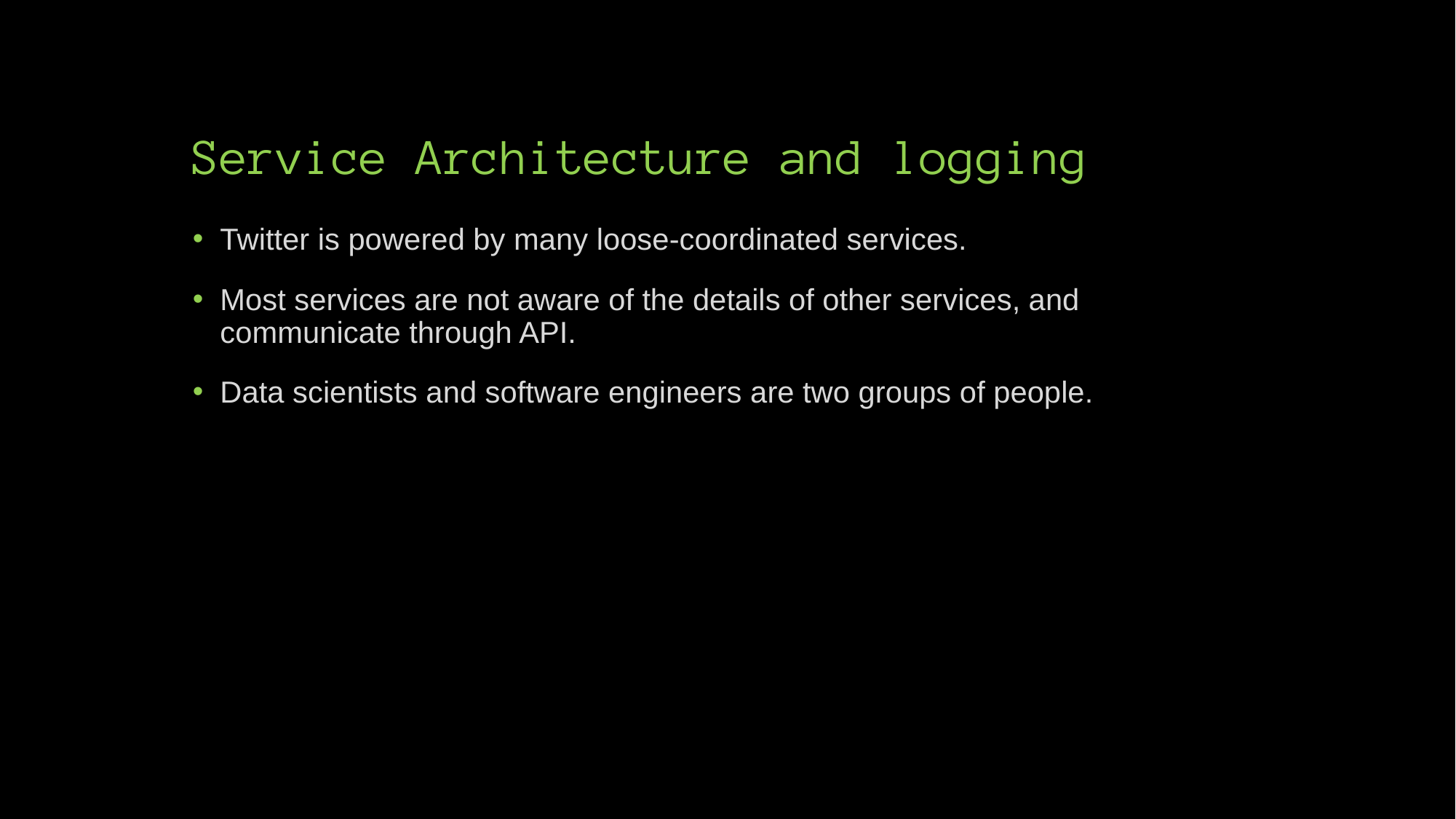

# Service Architecture and logging
Twitter is powered by many loose-coordinated services.
Most services are not aware of the details of other services, and communicate through API.
Data scientists and software engineers are two groups of people.